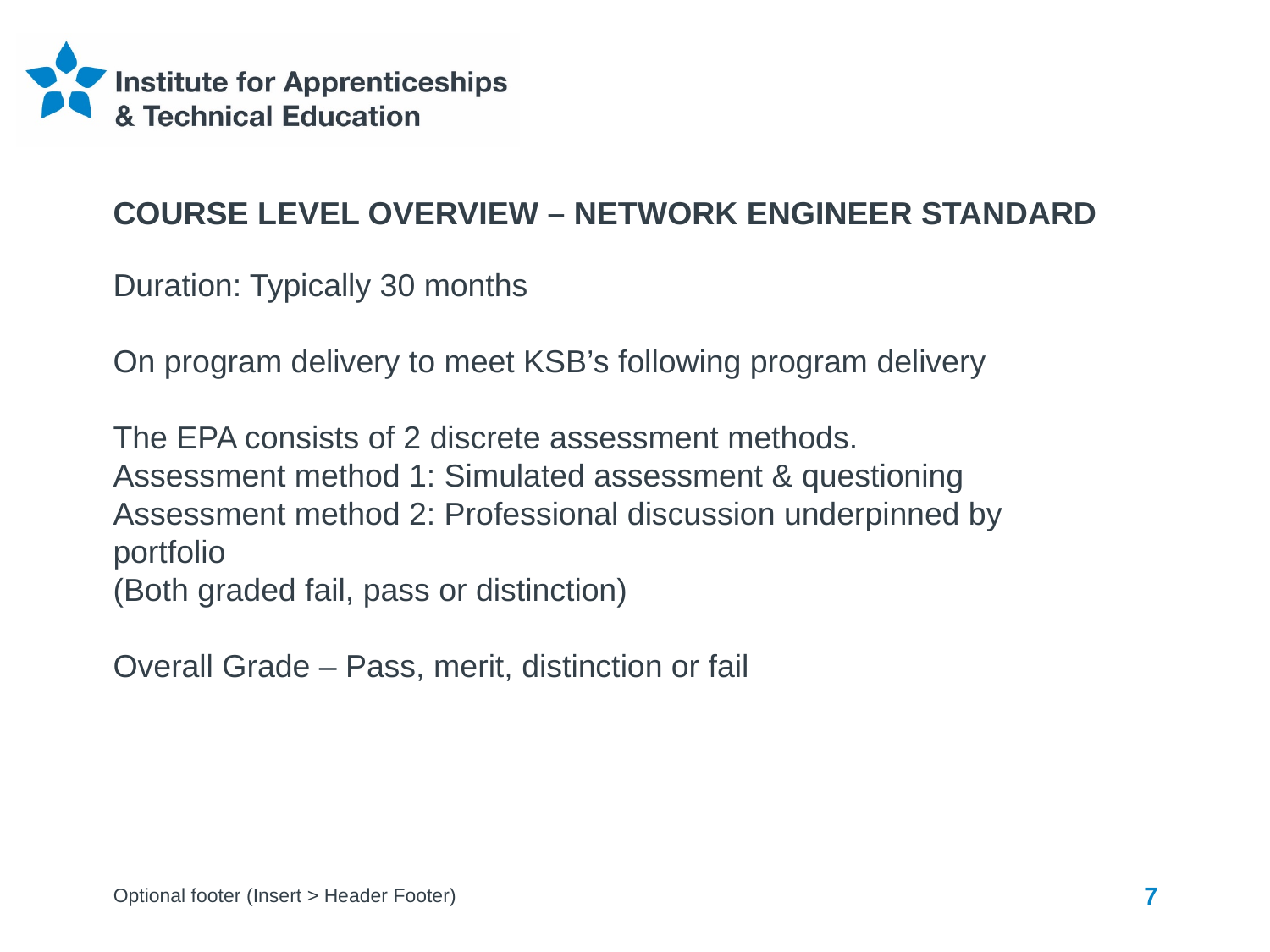

Course Level overview – Network Engineer Standard
Duration: Typically 30 months

On program delivery to meet KSB’s following program delivery

The EPA consists of 2 discrete assessment methods.
Assessment method 1: Simulated assessment & questioning
Assessment method 2: Professional discussion underpinned by portfolio
(Both graded fail, pass or distinction)

Overall Grade – Pass, merit, distinction or fail
Optional footer (Insert > Header Footer)
7